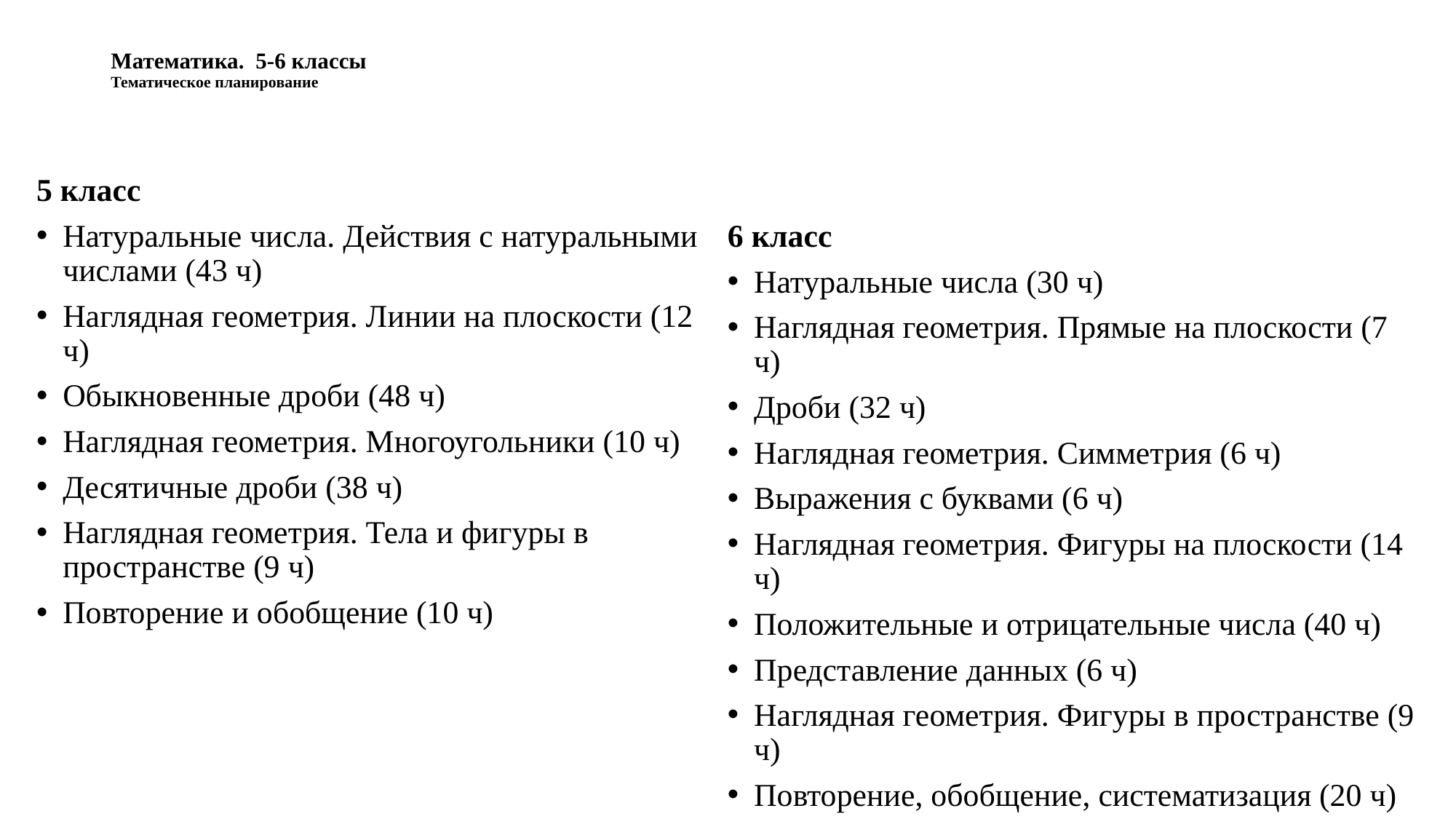

# Математика.  5-6 классы Тематическое планирование
5 класс
Натуральные числа. Действия с натуральными числами (43 ч)
Наглядная геометрия. Линии на плоскости (12 ч)
Обыкновенные дроби (48 ч)
Наглядная геометрия. Многоугольники (10 ч)
Десятичные дроби (38 ч)
Наглядная геометрия. Тела и фигуры в пространстве (9 ч)
Повторение и обобщение (10 ч)

6 класс
Натуральные числа (30 ч)
Наглядная геометрия. Прямые на плоскости (7 ч)
Дроби (32 ч)
Наглядная геометрия. Симметрия (6 ч)
Выражения с буквами (6 ч)
Наглядная геометрия. Фигуры на плоскости (14 ч)
Положительные и отрицательные числа (40 ч)
Представление данных (6 ч)
Наглядная геометрия. Фигуры в пространстве (9 ч)
Повторение, обобщение, систематизация (20 ч)